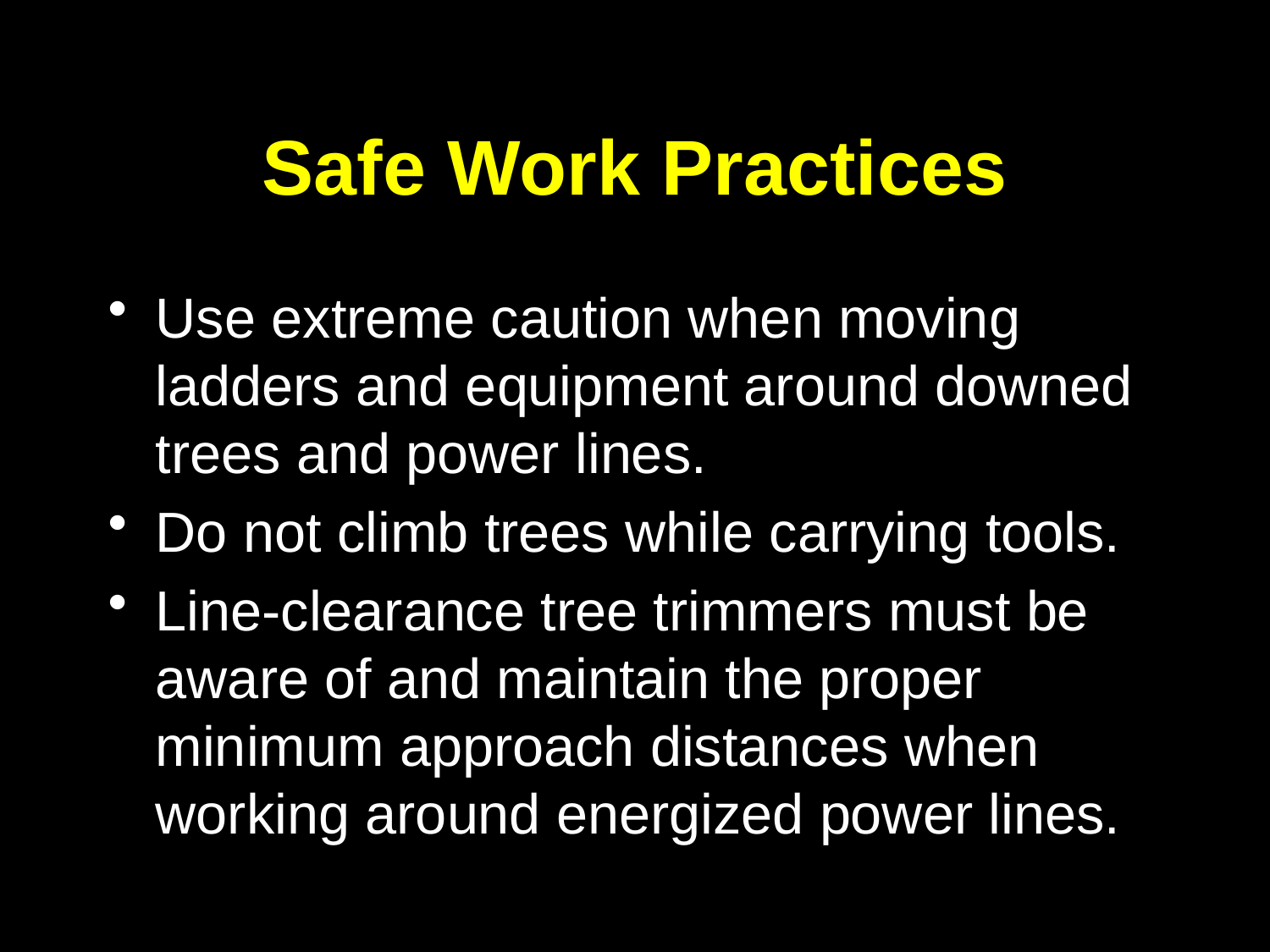

# Safe Work Practices
Use extreme caution when moving ladders and equipment around downed trees and power lines.
Do not climb trees while carrying tools.
Line-clearance tree trimmers must be aware of and maintain the proper minimum approach distances when working around energized power lines.